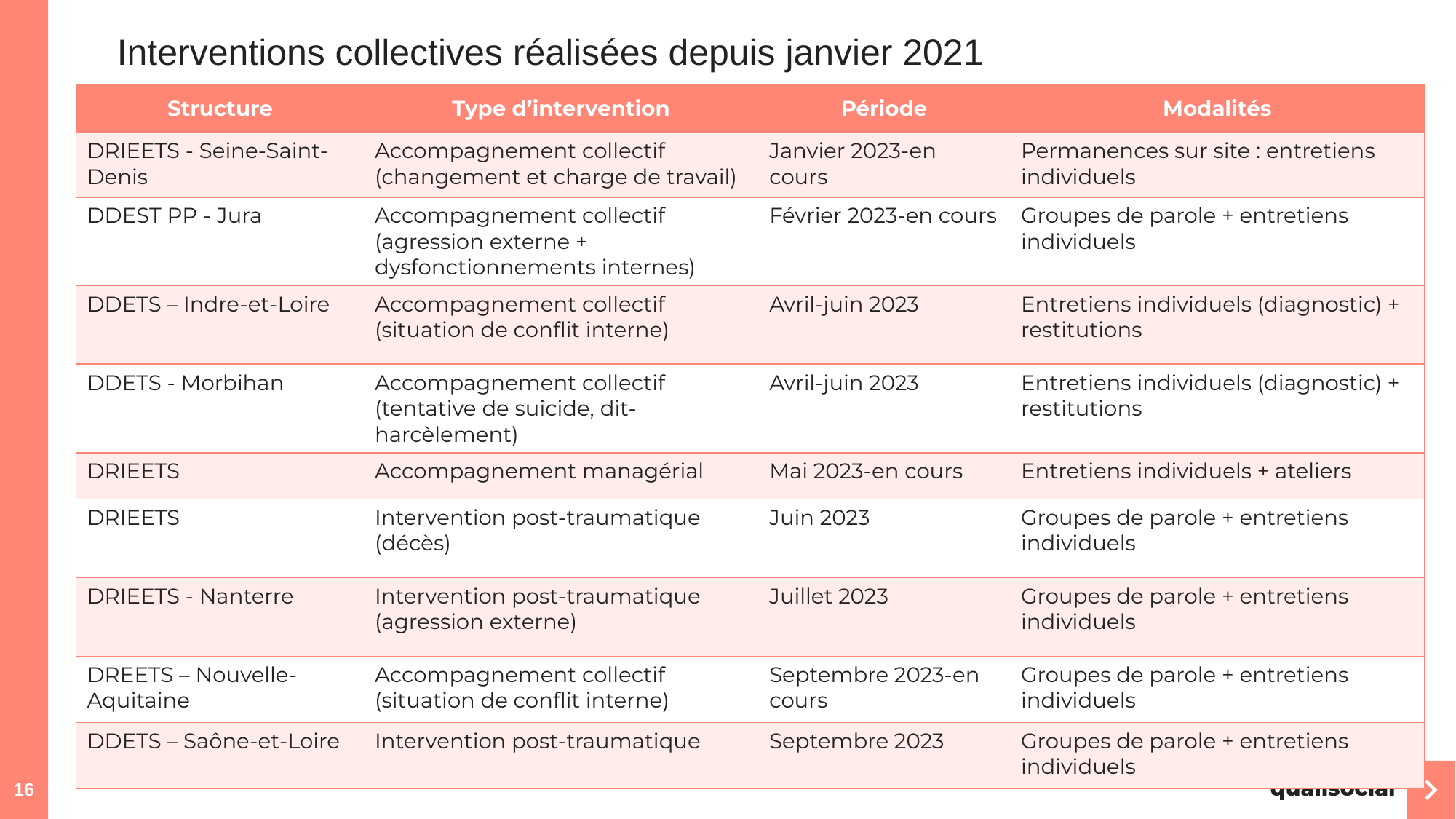

# Interventions collectives réalisées depuis janvier 2021
| Structure | Type d’intervention | Période | Modalités |
| --- | --- | --- | --- |
| DRIEETS - Seine-Saint-Denis | Accompagnement collectif (changement et charge de travail) | Janvier 2023-en cours | Permanences sur site : entretiens individuels |
| DDEST PP - Jura | Accompagnement collectif (agression externe + dysfonctionnements internes) | Février 2023-en cours | Groupes de parole + entretiens individuels |
| DDETS – Indre-et-Loire | Accompagnement collectif (situation de conflit interne) | Avril-juin 2023 | Entretiens individuels (diagnostic) + restitutions |
| DDETS - Morbihan | Accompagnement collectif (tentative de suicide, dit-harcèlement) | Avril-juin 2023 | Entretiens individuels (diagnostic) + restitutions |
| DRIEETS | Accompagnement managérial | Mai 2023-en cours | Entretiens individuels + ateliers |
| DRIEETS | Intervention post-traumatique (décès) | Juin 2023 | Groupes de parole + entretiens individuels |
| DRIEETS - Nanterre | Intervention post-traumatique (agression externe) | Juillet 2023 | Groupes de parole + entretiens individuels |
| DREETS – Nouvelle-Aquitaine | Accompagnement collectif (situation de conflit interne) | Septembre 2023-en cours | Groupes de parole + entretiens individuels |
| DDETS – Saône-et-Loire | Intervention post-traumatique | Septembre 2023 | Groupes de parole + entretiens individuels |
16